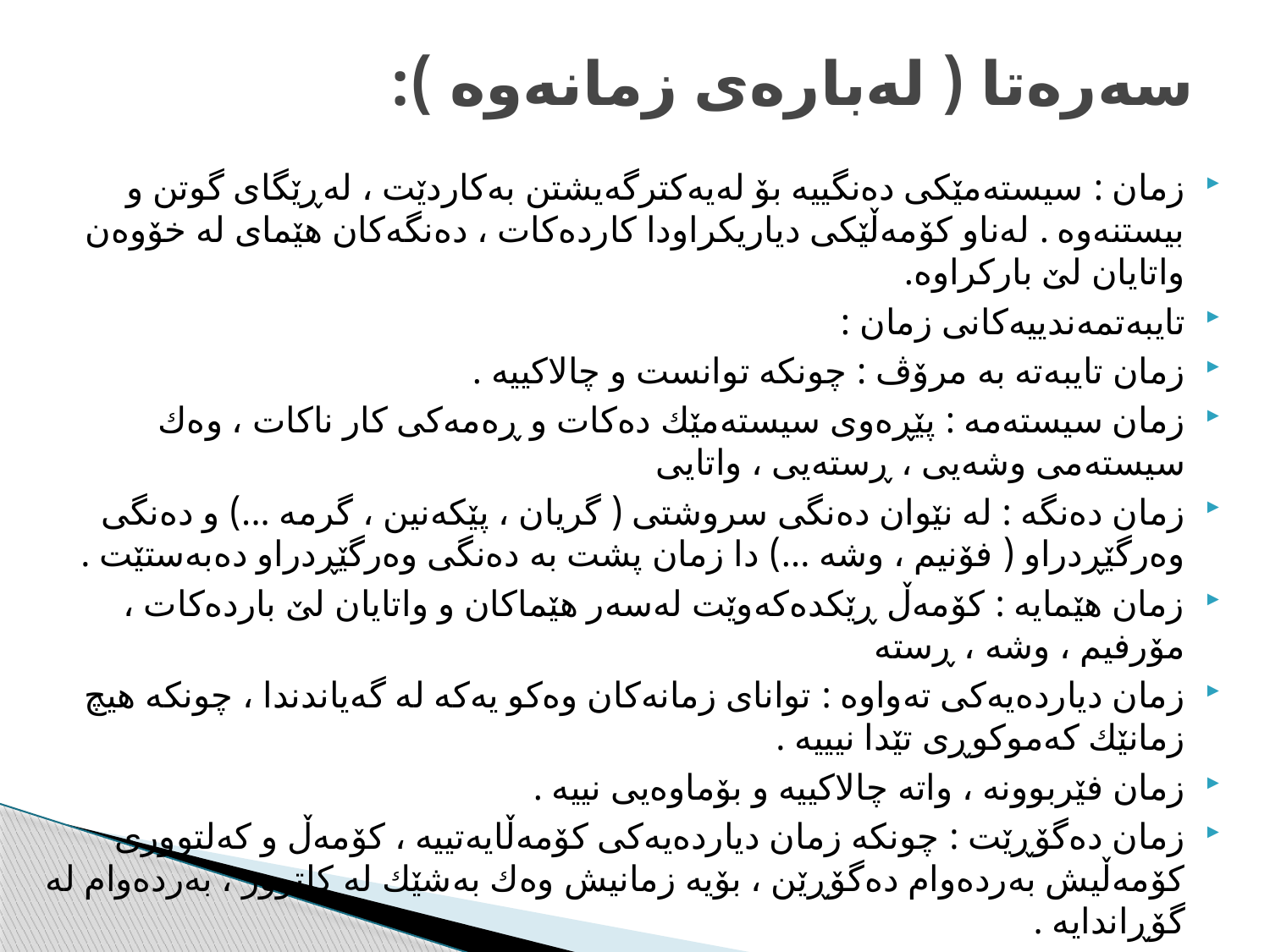

# سه‌ره‌تا ( له‌باره‌ی زمانه‌وه‌ ):
زمان : سیسته‌مێكی ده‌نگییه‌ بۆ له‌یه‌كترگه‌یشتن به‌كاردێت ، له‌ڕێگای گوتن و بیستنه‌وه‌ . له‌ناو كۆمه‌ڵێكی دیاریكراودا كارده‌كات ، ده‌نگه‌كان هێمای له‌ خۆوه‌ن واتایان لێ باركراوه‌.
تایبه‌تمه‌ندییه‌كانی زمان :
زمان تایبه‌ته‌ به‌ مرۆڤ : چونكه‌ توانست و چالاكییه‌ .
زمان سیسته‌مه‌ : پێڕه‌وی سیسته‌مێك ده‌كات و ڕه‌مه‌كی كار ناكات ، وه‌ك سیسته‌می وشه‌یی ، ڕسته‌یی ، واتایی
زمان ده‌نگه‌ : له‌ نێوان ده‌نگی سروشتی ( گریان ، پێكه‌نین ، گرمه‌ ...) و ده‌نگی وه‌رگێڕدراو ( فۆنیم ، وشه‌ ...) دا زمان پشت به‌ ده‌نگی وه‌رگێڕدراو ده‌به‌ستێت .
زمان هێمایه‌ : كۆمه‌ڵ ڕێكده‌كه‌وێت له‌سه‌ر هێماكان و واتایان لێ بارده‌كات ، مۆرفیم ، وشه‌ ، ڕسته‌
زمان دیارده‌یه‌كی ته‌واوه‌ : توانای زمانه‌كان وه‌كو یه‌كه‌ له‌ گه‌یاندندا ، چونكه‌ هیچ زمانێك كه‌موكوڕی تێدا نیییه‌ .
زمان فێربوونه‌ ، واته‌ چالاكییه‌ و بۆماوه‌یی نییه‌ .
زمان ده‌گۆڕێت : چونكه‌ زمان دیارده‌یه‌كی كۆمه‌ڵایه‌تییه‌ ، كۆمه‌ڵ و كه‌لتووری كۆمه‌ڵیش به‌رده‌وام ده‌گۆڕێن ، بۆیه‌ زمانیش وه‌ك به‌شێك له‌ كلتوور ، به‌رده‌وام له‌ گۆڕاندایه‌ .